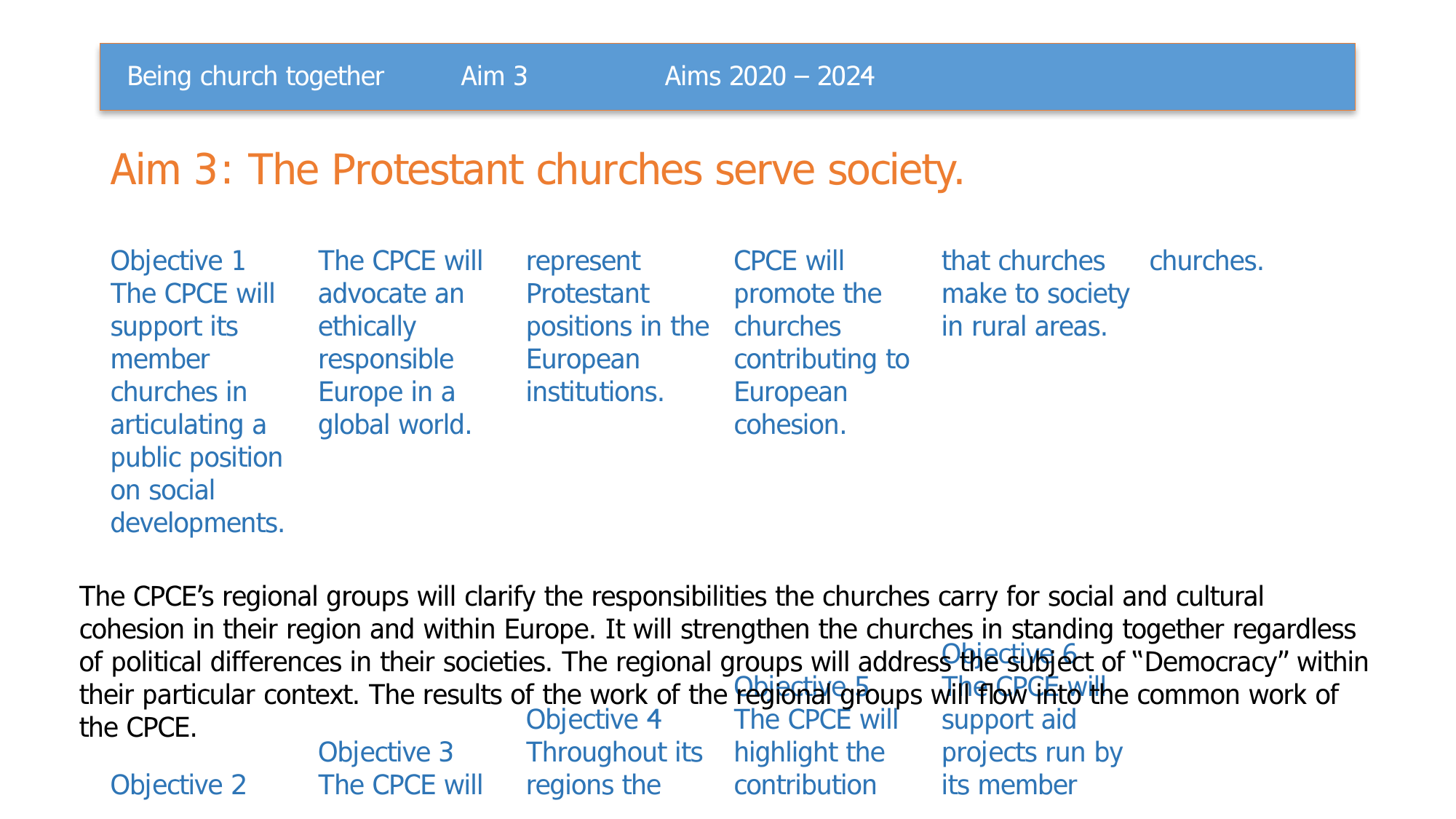

# Being church together 			    Aim 3			                Aims 2020 – 2024
Aim 3	: The Protestant churches serve society.

Objective 1
The CPCE will support its member churches in articulating a public position on social developments.

Objective 2
The CPCE will advocate an ethically responsible Europe in a global world.

Objective 3
The CPCE will represent Protestant positions in the European institutions.

Objective 4
Throughout its regions the CPCE will promote the churches contributing to European cohesion.

Objective 5
The CPCE will highlight the contribution that churches make to society in rural areas.

Objective 6
The CPCE will support aid projects run by its member churches.

The CPCE’s regional groups will clarify the responsibilities the churches carry for social and cultural cohesion in their region and within Europe. It will strengthen the churches in standing together regardless of political differences in their societies. The regional groups will address the subject of “Democracy” within their particular context. The results of the work of the regional groups will flow into the common work of the CPCE.